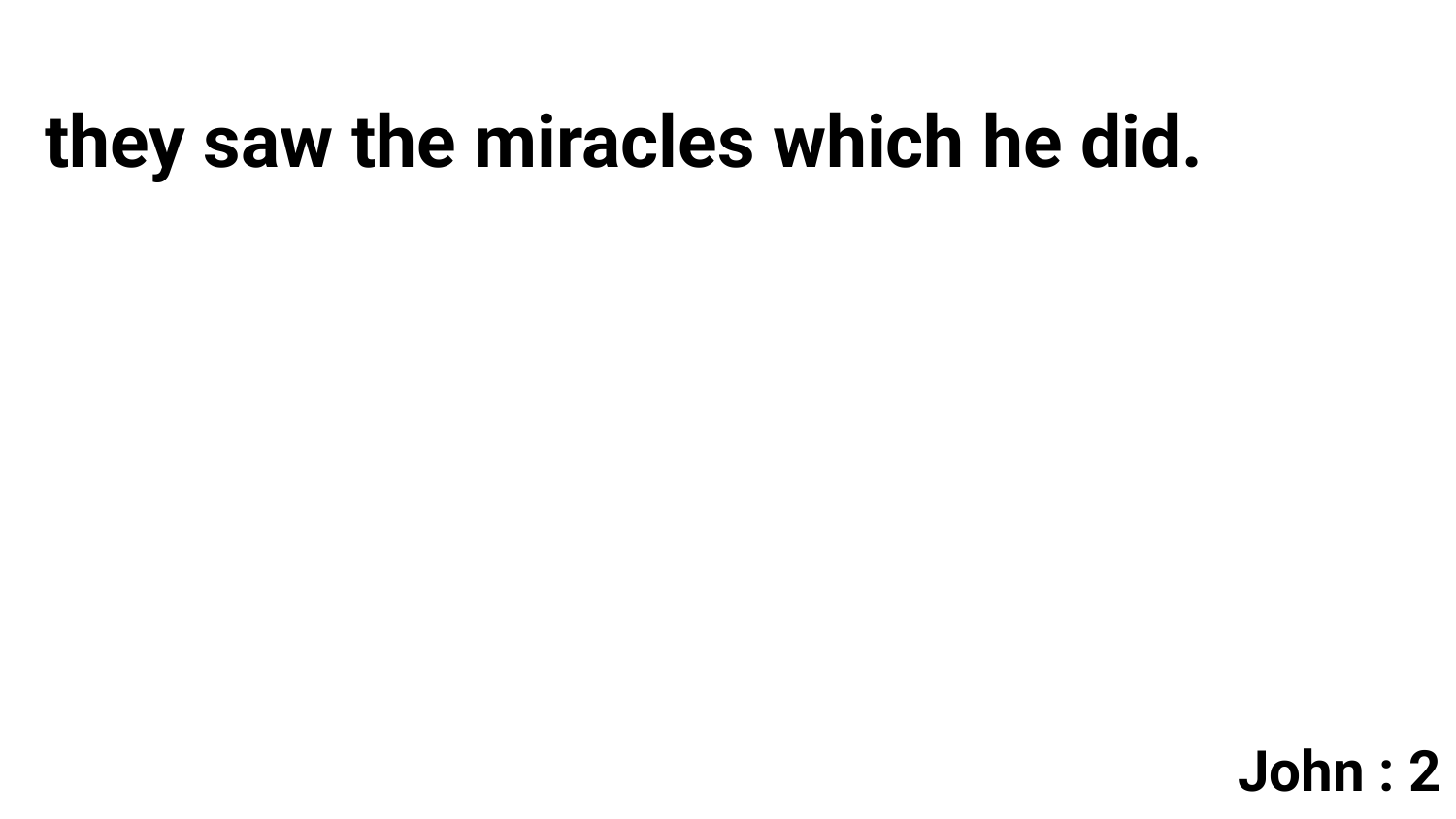

they saw the miracles which he did.
John : 2